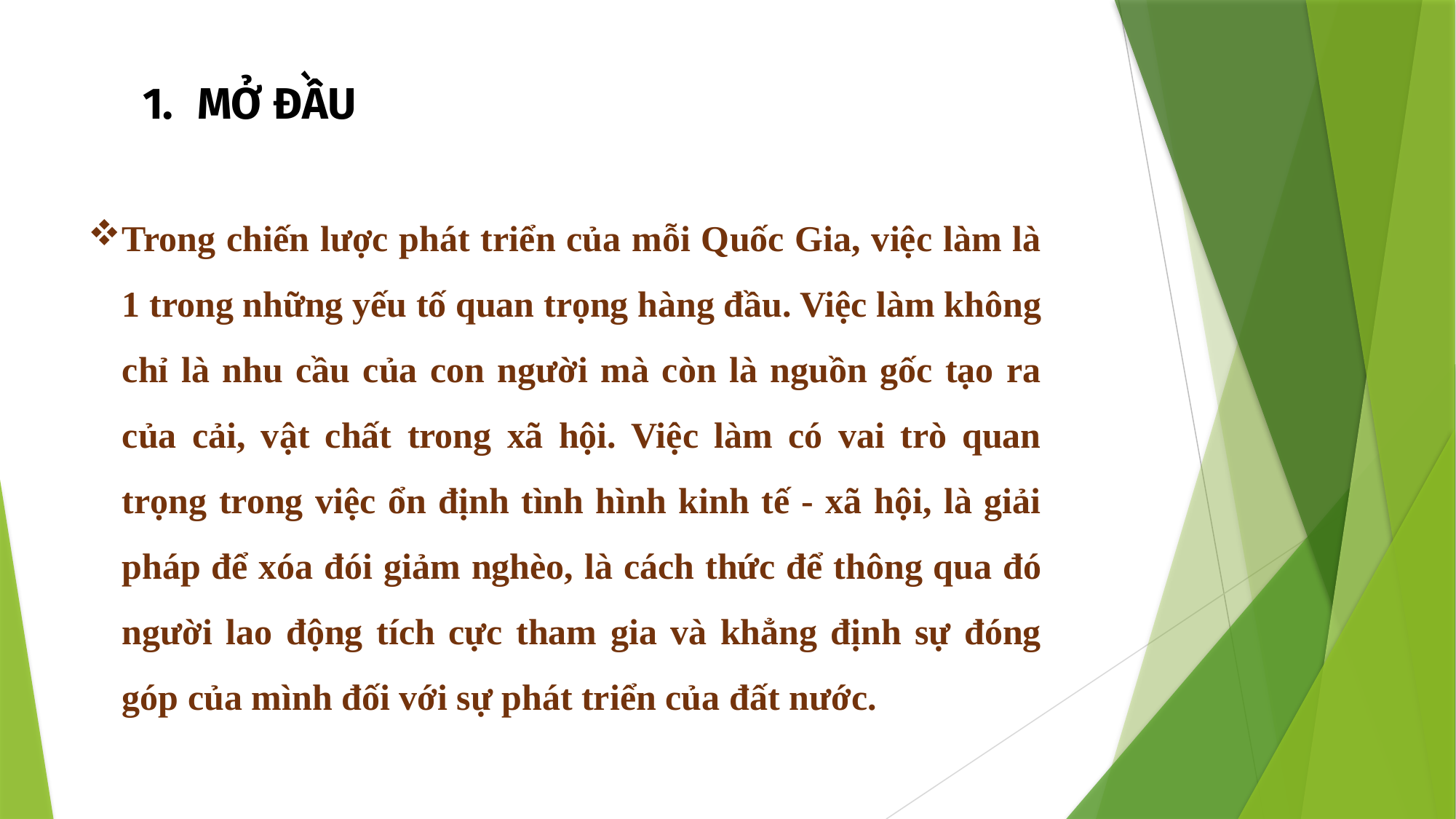

MỞ ĐẦU

Trong chiến lược phát triển của mỗi Quốc Gia, việc làm là 1 trong những yếu tố quan trọng hàng đầu. Việc làm không chỉ là nhu cầu của con người mà còn là nguồn gốc tạo ra của cải, vật chất trong xã hội. Việc làm có vai trò quan trọng trong việc ổn định tình hình kinh tế - xã hội, là giải pháp để xóa đói giảm nghèo, là cách thức để thông qua đó người lao động tích cực tham gia và khẳng định sự đóng góp của mình đối với sự phát triển của đất nước.